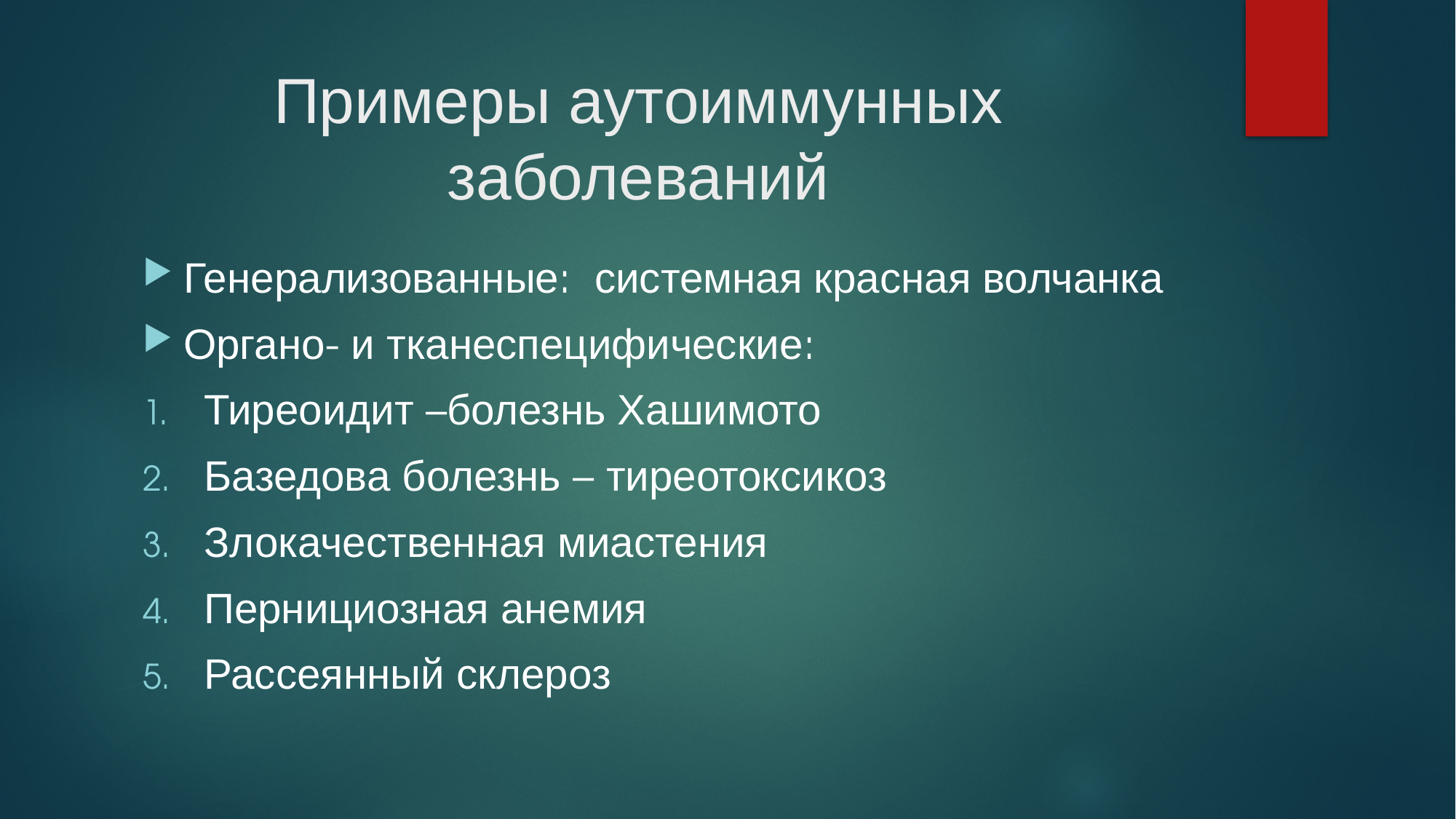

# Примеры аутоиммунных заболеваний
Генерализованные:  системная красная волчанка
Органо- и тканеспецифические:
Тиреоидит –болезнь Хашимото
Базедова болезнь – тиреотоксикоз
Злокачественная миастения
Пернициозная анемия
Рассеянный склероз